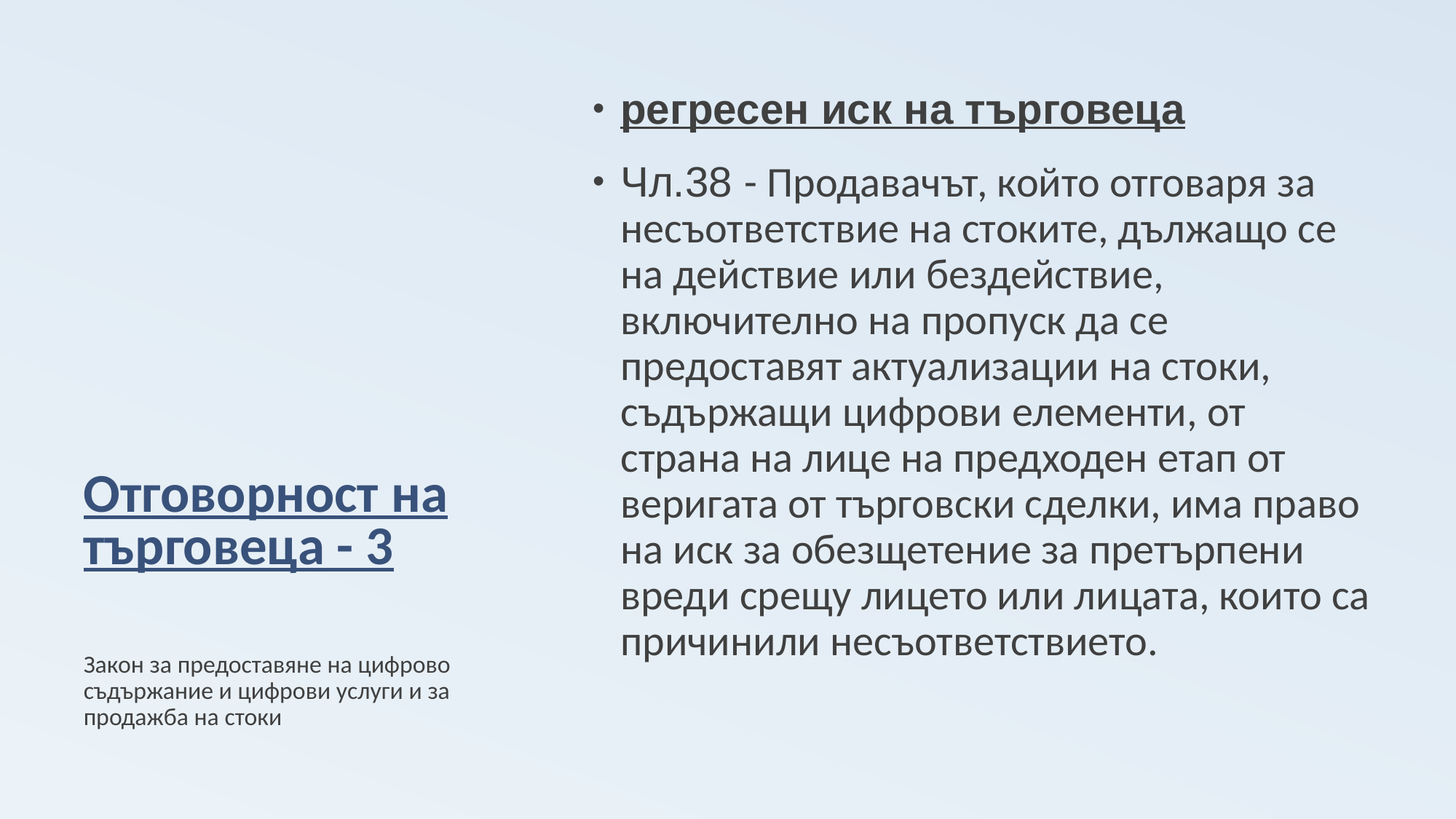

# Отговорност на търговеца - 3
регресен иск на търговеца
Чл.38 - Продавачът, който отговаря за несъответствие на стоките, дължащо се на действие или бездействие, включително на пропуск да се предоставят актуализации на стоки, съдържащи цифрови елементи, от страна на лице на предходен етап от веригата от търговски сделки, има право на иск за обезщетение за претърпени вреди срещу лицето или лицата, които са причинили несъответствието.
Закон за предоставяне на цифрово съдържание и цифрови услуги и за продажба на стоки